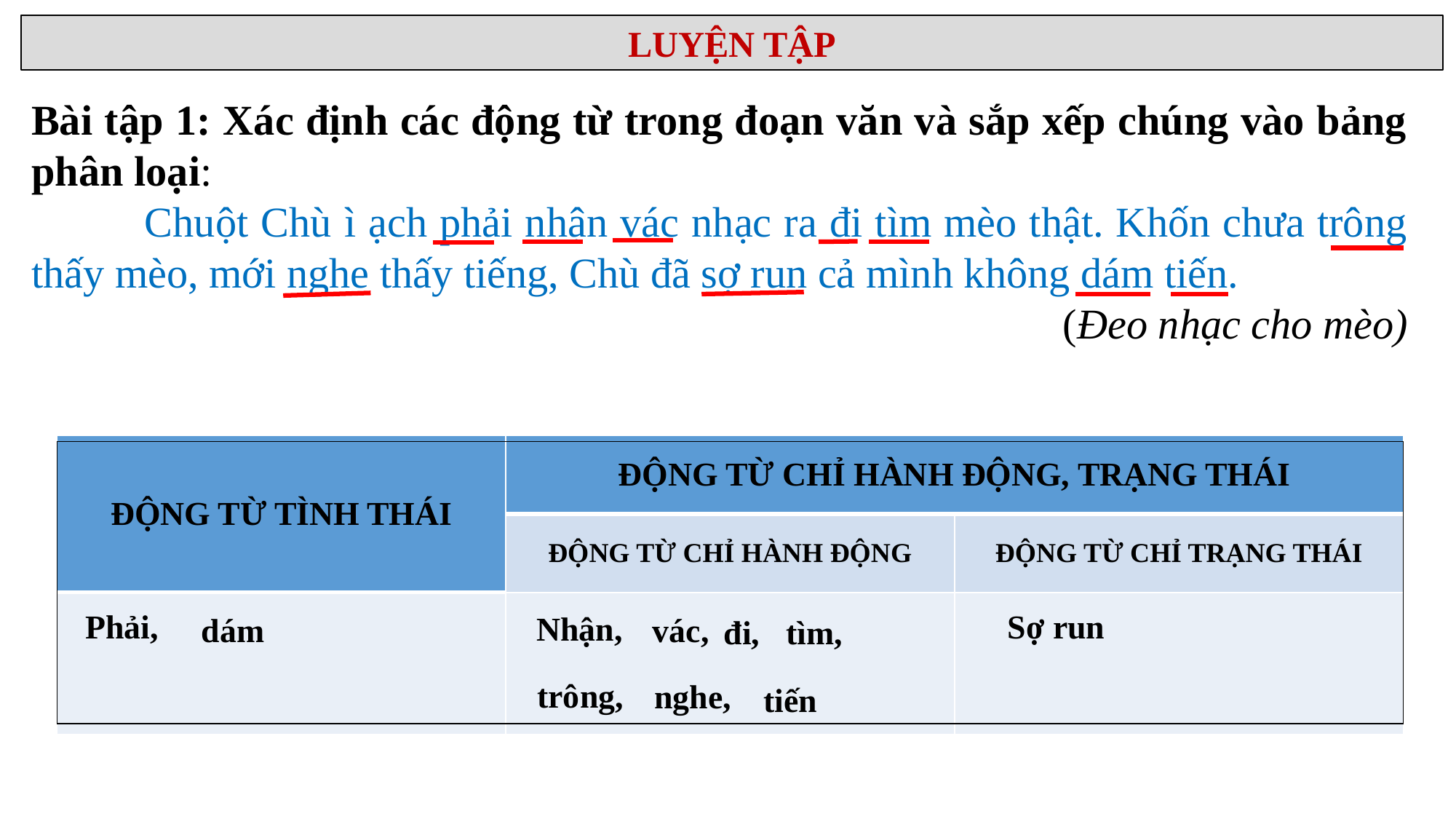

LUYỆN TẬP
Bài tập 1: Xác định các động từ trong đoạn văn và sắp xếp chúng vào bảng phân loại:
         Chuột Chù ì ạch phải nhận vác nhạc ra đi tìm mèo thật. Khốn chưa trông thấy mèo, mới nghe thấy tiếng, Chù đã sợ run cả mình không dám tiến.
                                                                                                 (Đeo nhạc cho mèo)
| ĐỘNG TỪ TÌNH THÁI | ĐỘNG TỪ CHỈ HÀNH ĐỘNG, TRẠNG THÁI |  |
| --- | --- | --- |
|  | ĐỘNG TỪ CHỈ HÀNH ĐỘNG | ĐỘNG TỪ CHỈ TRẠNG THÁI |
|  |  |  |
|  |
| --- |
Phải,
Sợ run
Nhận,
dám
vác,
đi,
tìm,
trông,
nghe,
tiến